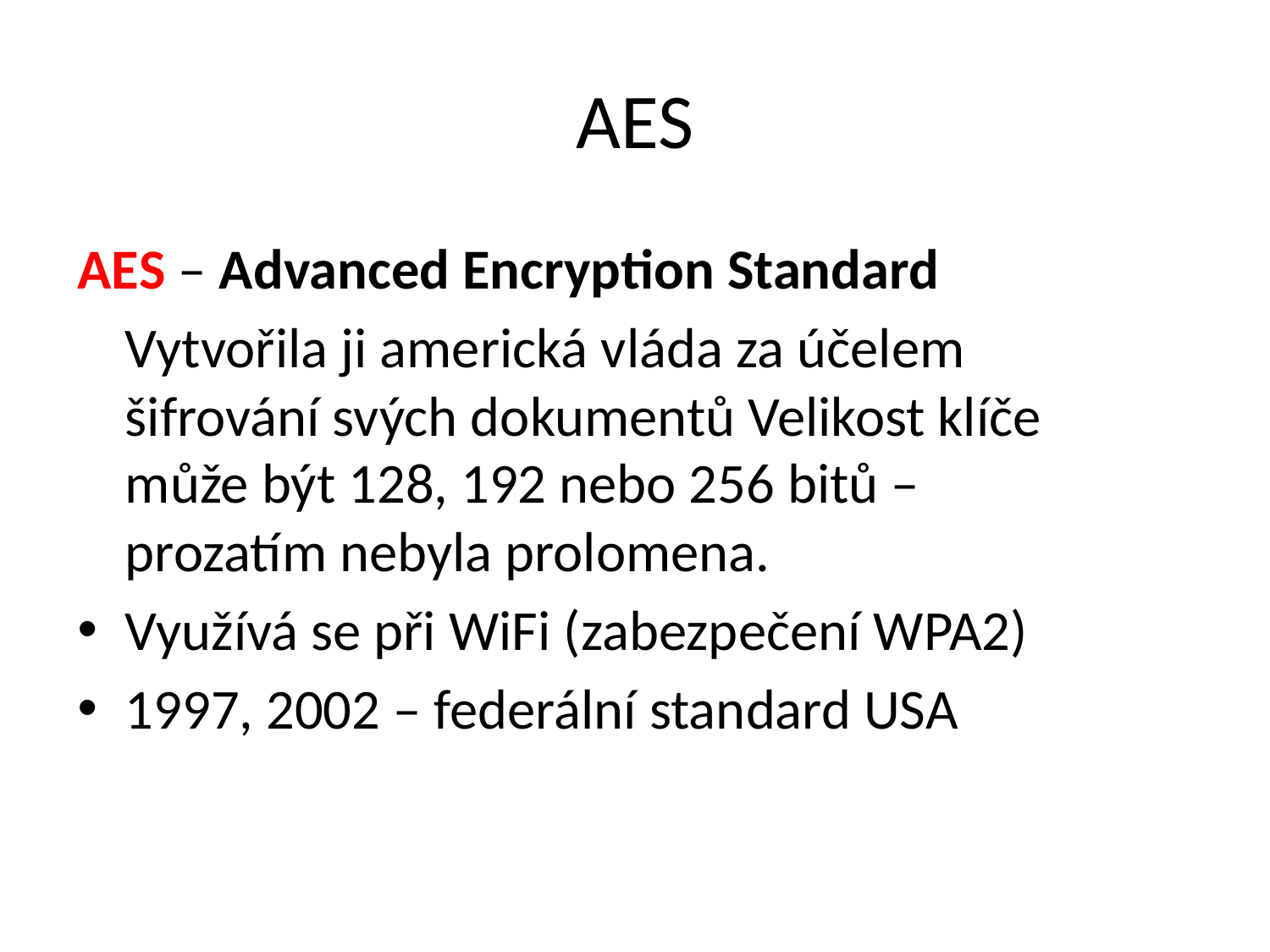

# AES
AES – Advanced Encryption Standard
	Vytvořila ji americká vláda za účelem šifrování svých dokumentů Velikost klíče může být 128, 192 nebo 256 bitů – prozatím nebyla prolomena.
Využívá se při WiFi (zabezpečení WPA2)
1997, 2002 – federální standard USA